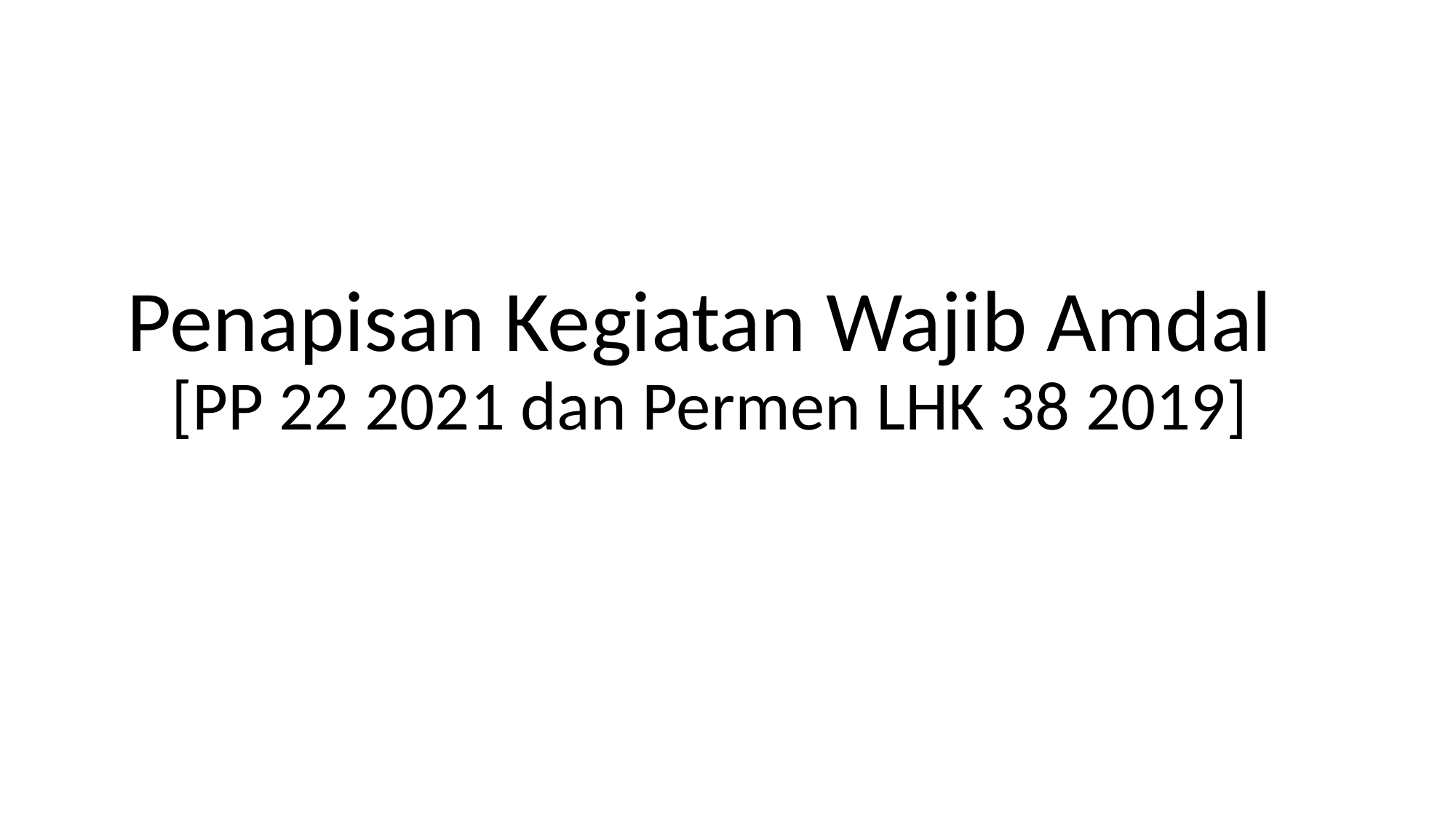

# Penapisan Kegiatan Wajib Amdal [PP 22 2021 dan Permen LHK 38 2019]